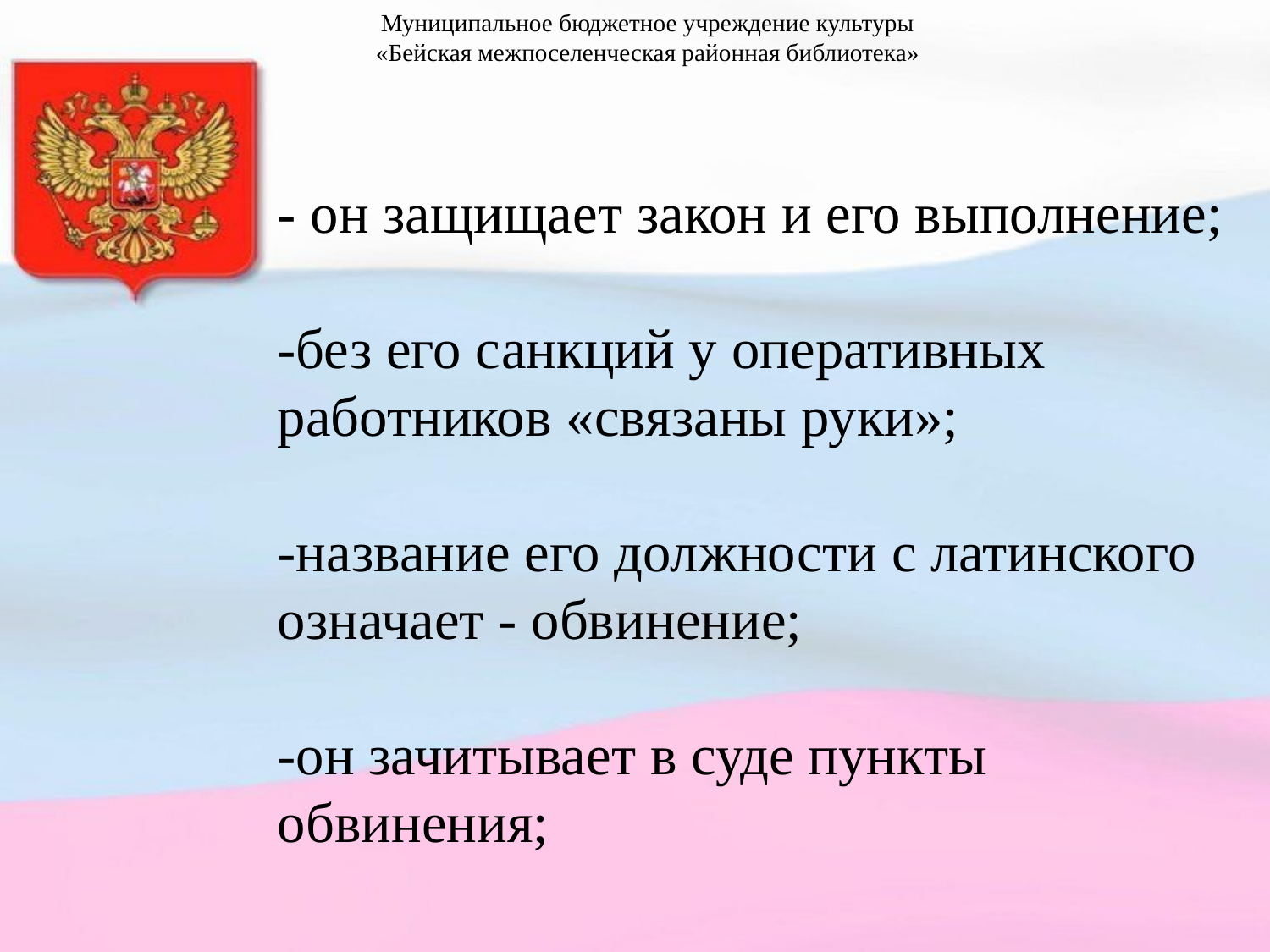

Муниципальное бюджетное учреждение культуры
«Бейская межпоселенческая районная библиотека»
- он защищает закон и его выполнение;

-без его санкций у оперативных работников «связаны руки»;

-название его должности с латинского означает - обвинение;

-он зачитывает в суде пункты обвинения;